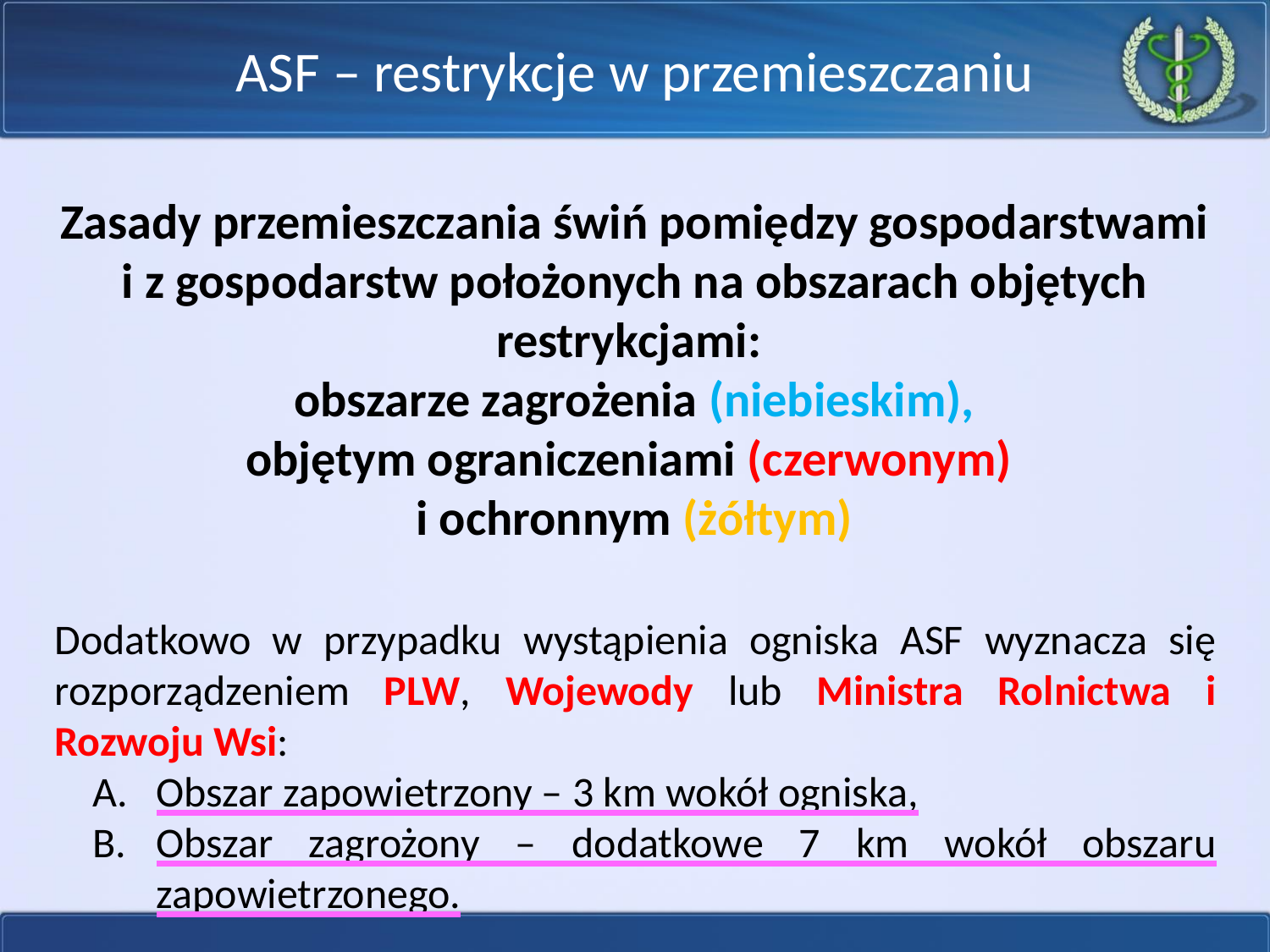

ASF – restrykcje w przemieszczaniu

Zasady przemieszczania świń pomiędzy gospodarstwami i z gospodarstw położonych na obszarach objętych restrykcjami:
obszarze zagrożenia (niebieskim),
objętym ograniczeniami (czerwonym)
i ochronnym (żółtym)

Dodatkowo w przypadku wystąpienia ogniska ASF wyznacza się rozporządzeniem PLW, Wojewody lub Ministra Rolnictwa i Rozwoju Wsi:
Obszar zapowietrzony – 3 km wokół ogniska,
Obszar zagrożony – dodatkowe 7 km wokół obszaru zapowietrzonego.